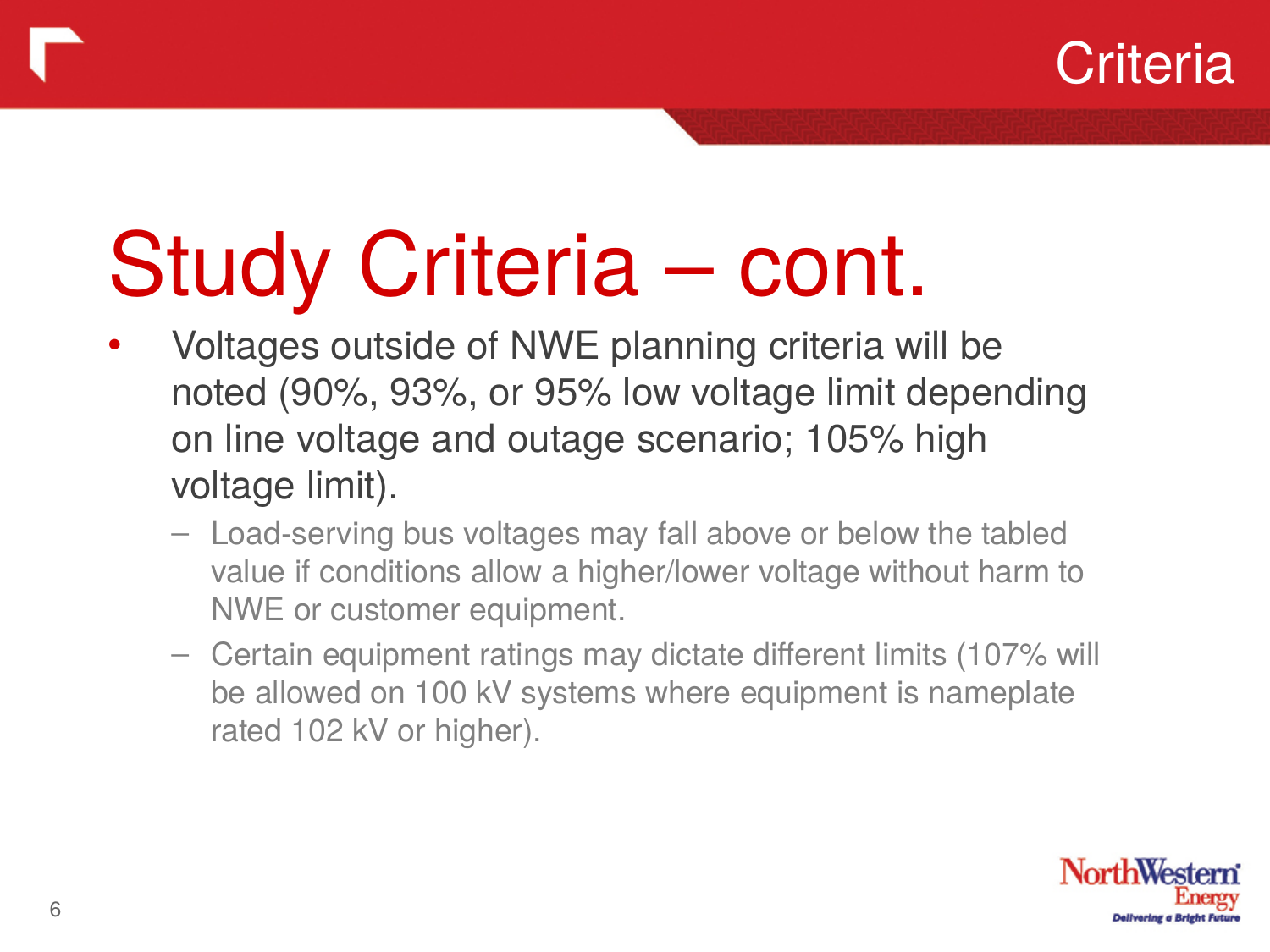

Criteria
Study Criteria – cont.
Voltages outside of NWE planning criteria will be noted (90%, 93%, or 95% low voltage limit depending on line voltage and outage scenario; 105% high voltage limit).
Load-serving bus voltages may fall above or below the tabled value if conditions allow a higher/lower voltage without harm to NWE or customer equipment.
Certain equipment ratings may dictate different limits (107% will be allowed on 100 kV systems where equipment is nameplate rated 102 kV or higher).
6